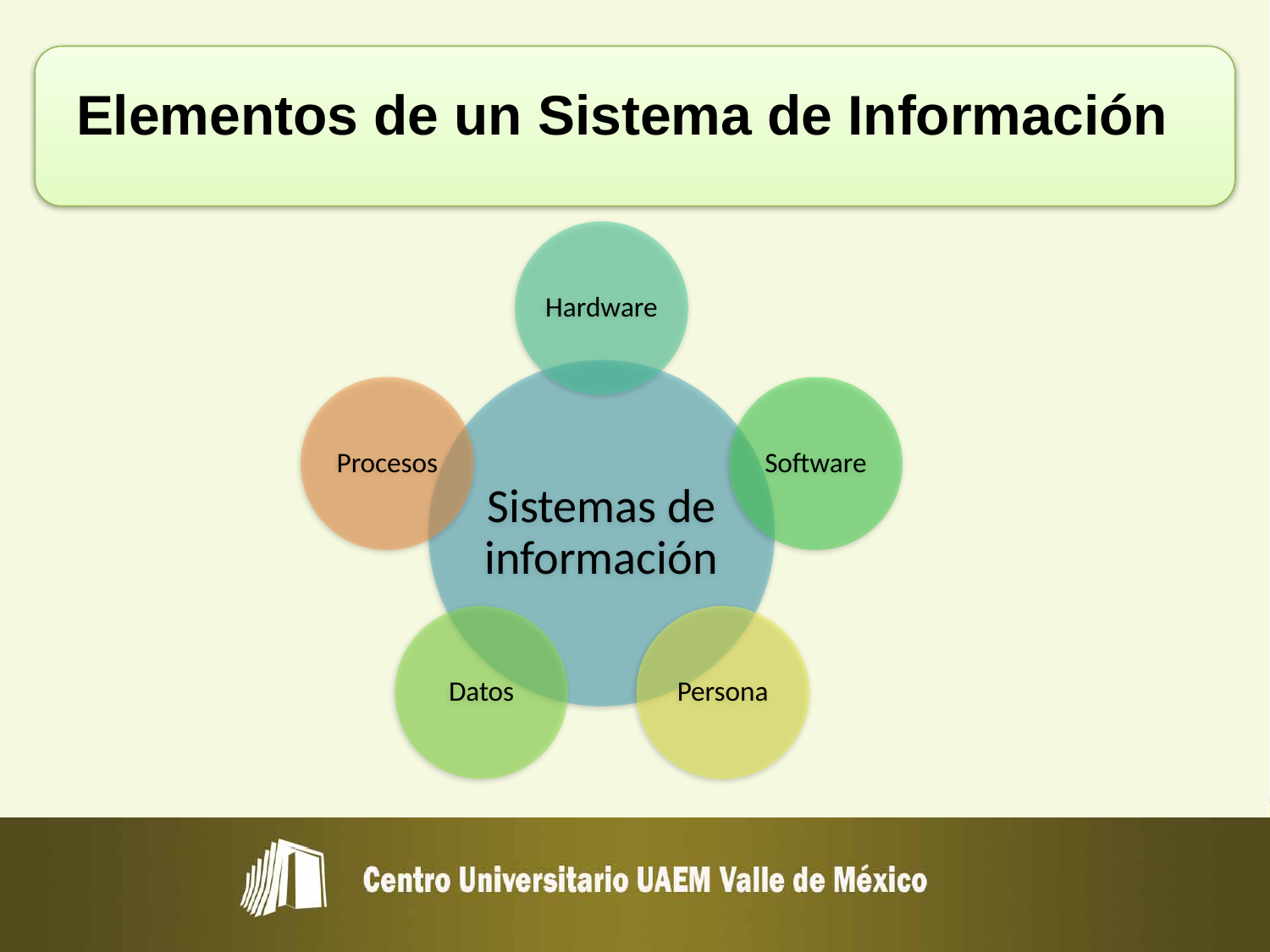

# Elementos de un Sistema de Información

Sistemas de información
Hardware
Software
Datos
Persona
Procesos